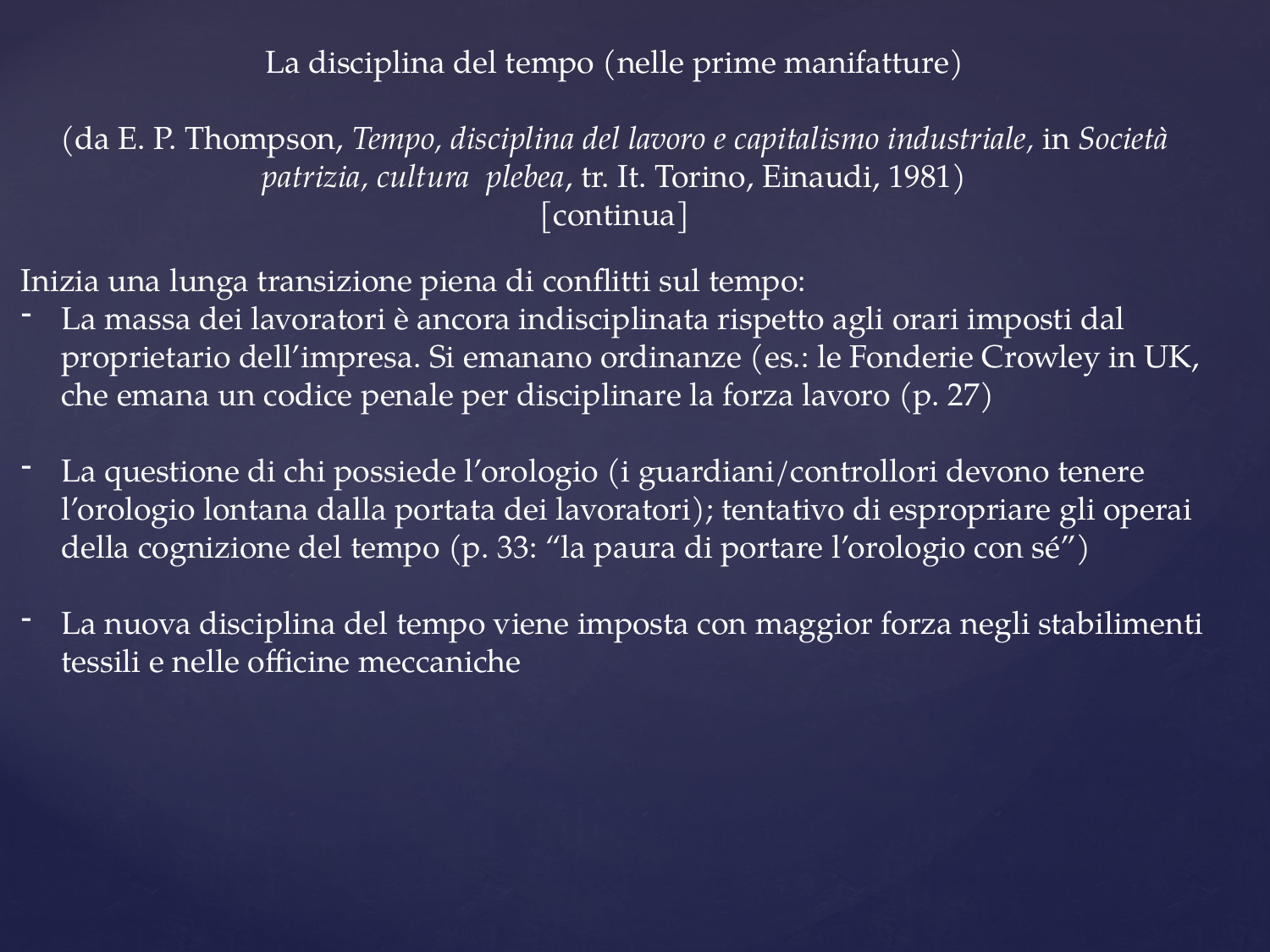

La disciplina del tempo (nelle prime manifatture)

(da E. P. Thompson, Tempo, disciplina del lavoro e capitalismo industriale, in Società patrizia, cultura  plebea, tr. It. Torino, Einaudi, 1981)
[continua]

Inizia una lunga transizione piena di conflitti sul tempo:
La massa dei lavoratori è ancora indisciplinata rispetto agli orari imposti dal proprietario dell’impresa. Si emanano ordinanze (es.: le Fonderie Crowley in UK, che emana un codice penale per disciplinare la forza lavoro (p. 27)

La questione di chi possiede l’orologio (i guardiani/controllori devono tenere l’orologio lontana dalla portata dei lavoratori); tentativo di espropriare gli operai della cognizione del tempo (p. 33: “la paura di portare l’orologio con sé”)

La nuova disciplina del tempo viene imposta con maggior forza negli stabilimenti tessili e nelle officine meccaniche